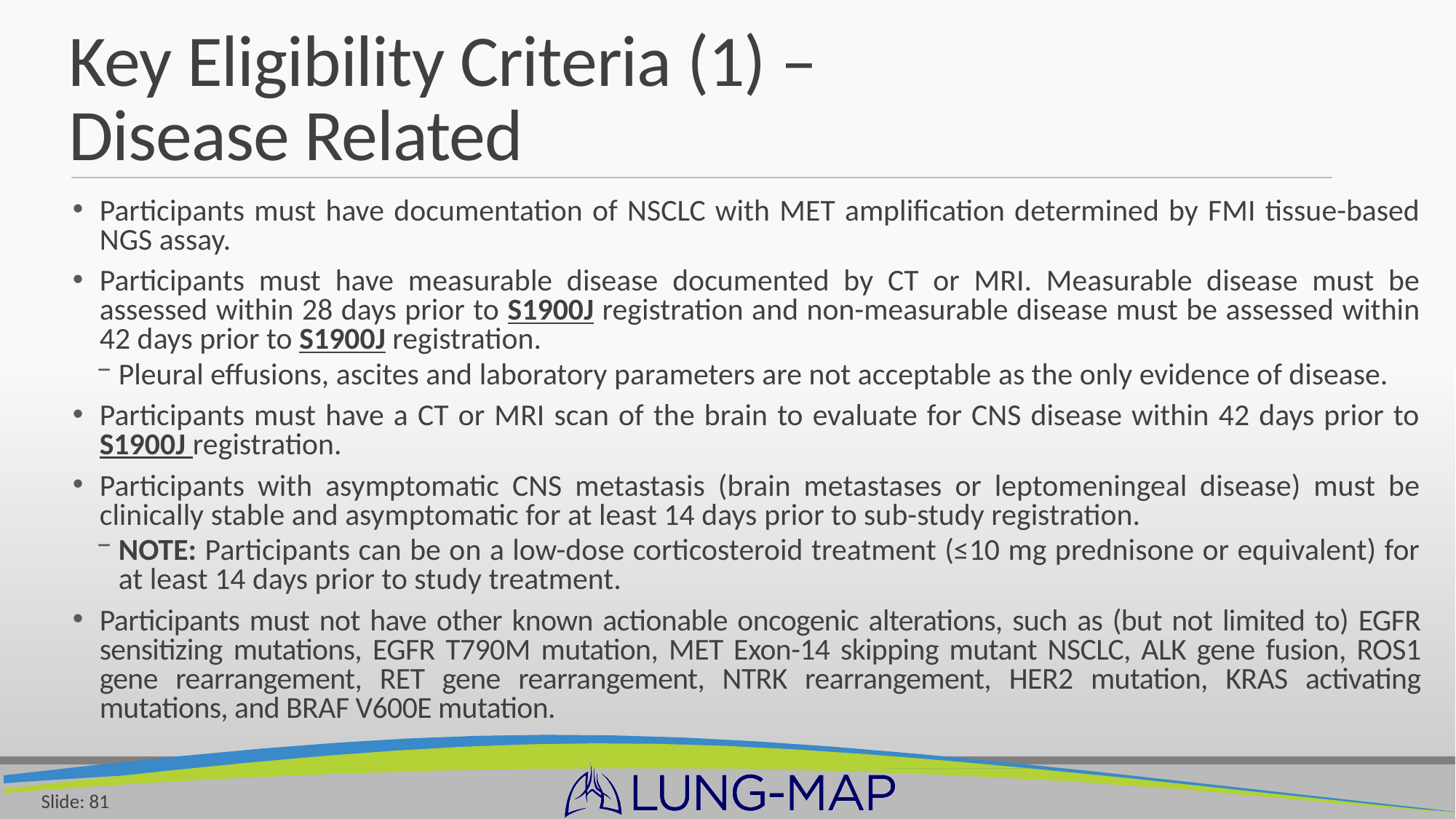

# Key Eligibility Criteria (1) – Disease Related
Participants must have documentation of NSCLC with MET amplification determined by FMI tissue-based NGS assay.
Participants must have measurable disease documented by CT or MRI. Measurable disease must be assessed within 28 days prior to S1900J registration and non-measurable disease must be assessed within 42 days prior to S1900J registration.
Pleural effusions, ascites and laboratory parameters are not acceptable as the only evidence of disease.
Participants must have a CT or MRI scan of the brain to evaluate for CNS disease within 42 days prior to S1900J registration.
Participants with asymptomatic CNS metastasis (brain metastases or leptomeningeal disease) must be clinically stable and asymptomatic for at least 14 days prior to sub-study registration.
NOTE: Participants can be on a low-dose corticosteroid treatment (≤10 mg prednisone or equivalent) for at least 14 days prior to study treatment.
Participants must not have other known actionable oncogenic alterations, such as (but not limited to) EGFR sensitizing mutations, EGFR T790M mutation, MET Exon-14 skipping mutant NSCLC, ALK gene fusion, ROS1 gene rearrangement, RET gene rearrangement, NTRK rearrangement, HER2 mutation, KRAS activating mutations, and BRAF V600E mutation.

Slide: 81